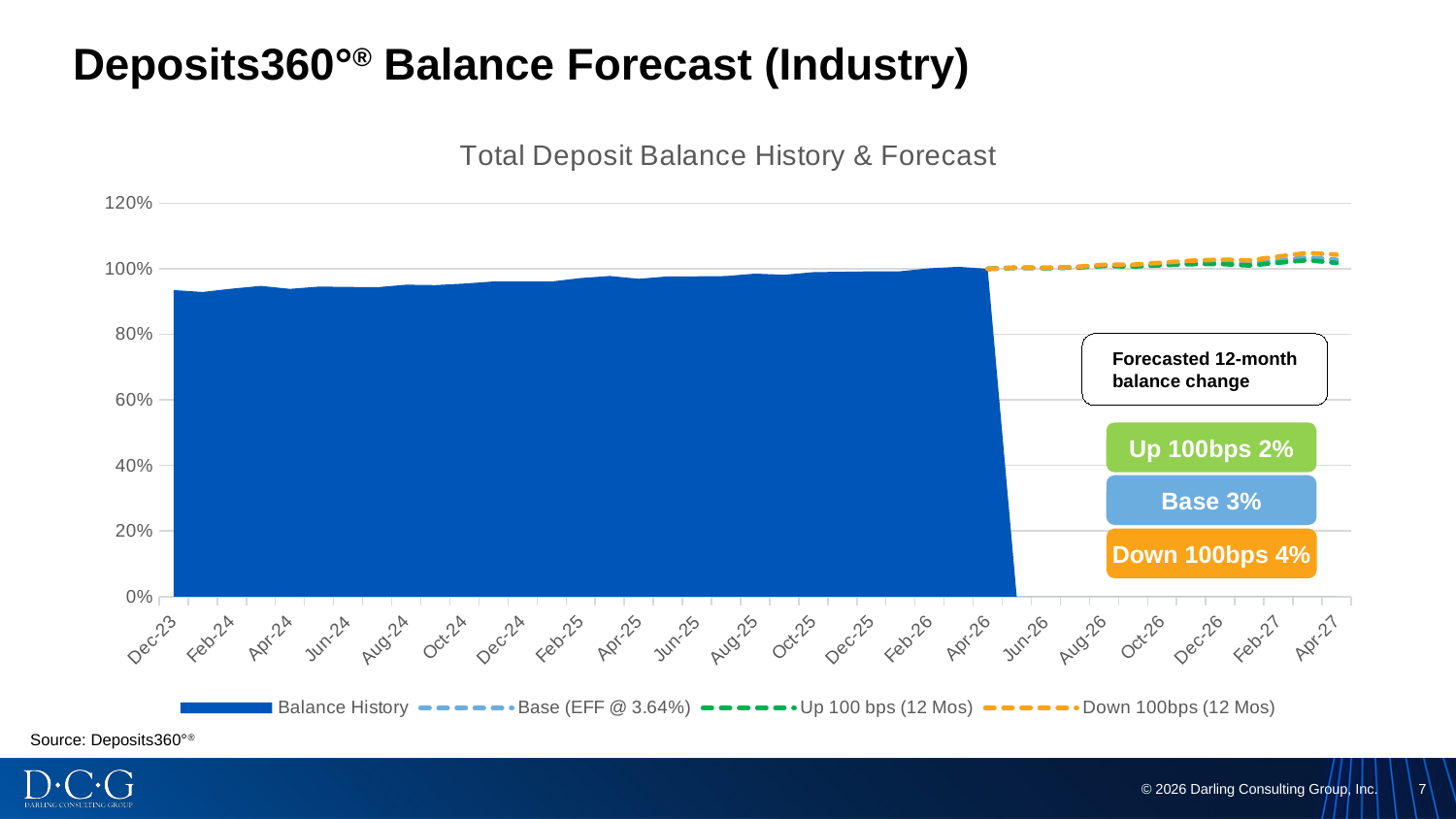

# Deposits360°® Balance Forecast (Industry)

### Chart: Total Deposit Balance History & Forecast

| Category | Balance History | Base (EFF @ 3.64%) | Up 100 bps (12 Mos) | Down 100bps (12 Mos) |
|---|---|---|---|---|
| 45291 | 0.9351846351544854 | None | None | None |
| 45322 | 0.9293857574484701 | None | None | None |
| 45351 | 0.9395807276039062 | None | None | None |
| 45382 | 0.9478231710079522 | None | None | None |
| 45412 | 0.9388143288287976 | None | None | None |
| 45443 | 0.945862797099753 | None | None | None |
| 45473 | 0.9446665284907657 | None | None | None |
| 45504 | 0.9438783199724479 | None | None | None |
| 45535 | 0.9516075361543526 | None | None | None |
| 45565 | 0.9502681179206499 | None | None | None |
| 45596 | 0.9550897733096946 | None | None | None |
| 45626 | 0.9613781994093923 | None | None | None |
| 45657 | 0.96145726648495 | None | None | None |
| 45688 | 0.9613132348283662 | None | None | None |
| 45716 | 0.9717671962610862 | None | None | None |
| 45747 | 0.9780743890128977 | None | None | None |
| 45777 | 0.969485944172007 | None | None | None |
| 45808 | 0.9769159247955873 | None | None | None |
| 45838 | 0.977047685477161 | None | None | None |
| 45869 | 0.9779166271158983 | None | None | None |
| 45900 | 0.9853120751926762 | None | None | None |
| 45930 | 0.9817121536173053 | None | None | None |
| 45961 | 0.9897967330564659 | None | None | None |
| 45991 | 0.9910861549048943 | None | None | None |
| 46022 | 0.9923325795371171 | None | None | None |
| 46053 | 0.992639826010037 | None | None | None |
| 46081 | 1.0016998250043614 | None | None | None |
| 46112 | 1.0061656432445722 | None | None | None |
| 46142 | 1.0 | 1.0 | 1.0 | 1.0 |
| 46173 | None | 1.0033011829989393 | 1.003336907253707 | 1.0032783938473855 |
| 46203 | None | 1.0024839335812732 | 1.0021794267126967 | 1.0028335901631655 |
| 46234 | None | 1.0047980046009506 | 1.0038861053733688 | 1.0058209685267623 |
| 46265 | None | 1.0103990784637962 | 1.008680788417621 | 1.0123487275640328 |
| 46295 | None | 1.0096615810212066 | 1.0070306986998174 | 1.0127373191239035 |
| 46326 | None | 1.014509333862238 | 1.0109054678759792 | 1.018916176579784 |
| 46356 | None | 1.0188535833011256 | 1.0142665112226932 | 1.0247699257658052 |
| 46387 | None | 1.0203773405181003 | 1.0148403081171218 | 1.0279499563074308 |
| 46418 | None | 1.0165427706563432 | 1.0101600969129925 | 1.025856720753306 |
| 46446 | None | 1.0259634634792367 | 1.0185853460779009 | 1.0373525372121624 |
| 46477 | None | 1.034725772398132 | 1.0263017971383255 | 1.0483873474549614 |
| 46507 | None | 1.0275093038038852 | 1.0182033240643167 | 1.0432644578807757 |
Forecasted 12-month balance change
Up 100bps 2%
Base 3%
Down 100bps 4%
Source: Deposits360°®